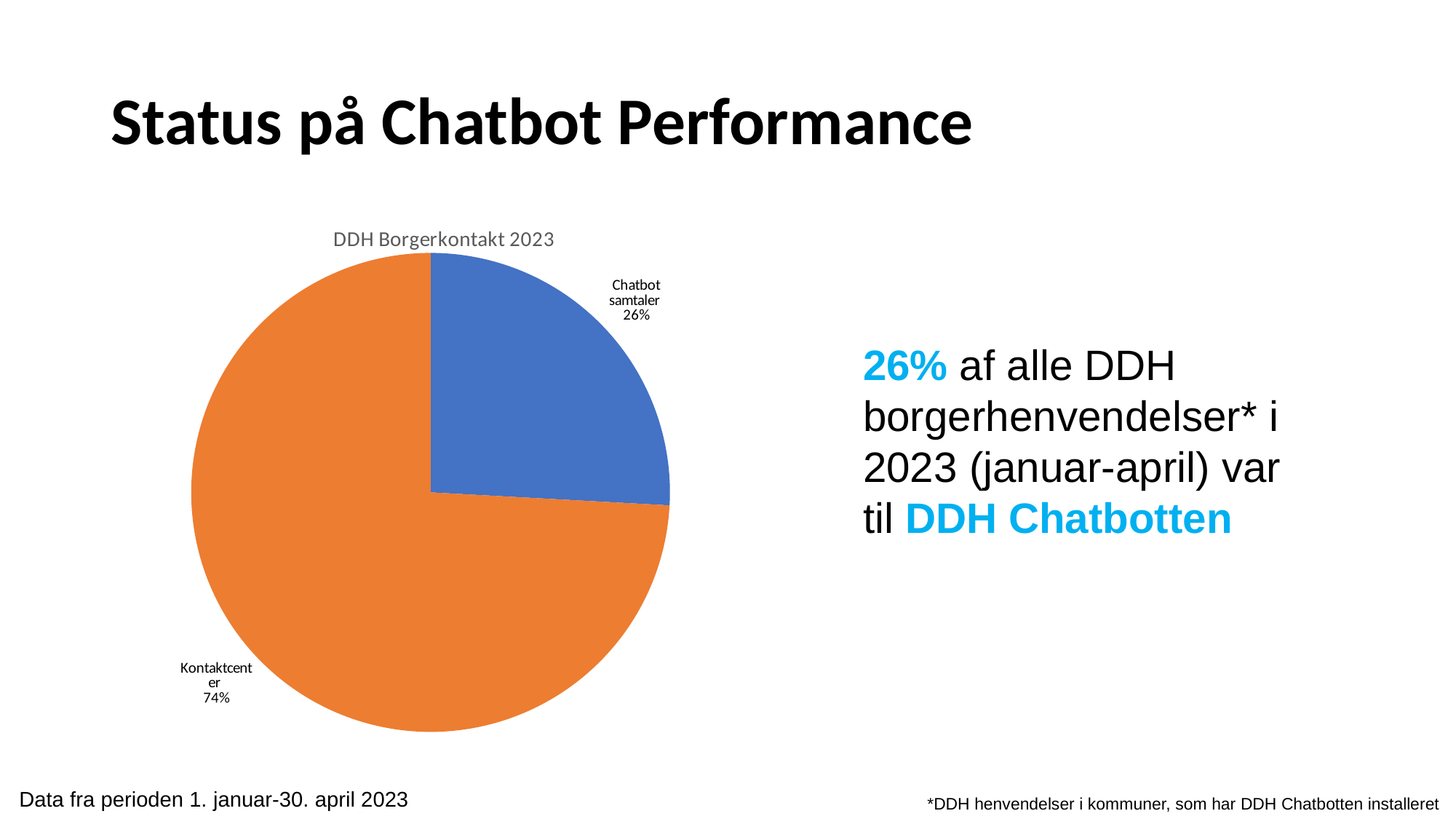

# Status på Chatbot Performance

### Chart: DDH Borgerkontakt 2023

| Category | Total |
|---|---|
| Chatbot samtaler  | 28771.0 |
| Kontaktcenter  | 82466.0 |
26% af alle DDH borgerhenvendelser* i 2023 (januar-april) var til DDH Chatbotten
Data fra perioden 1. januar-30. april 2023
*DDH henvendelser i kommuner, som har DDH Chatbotten installeret